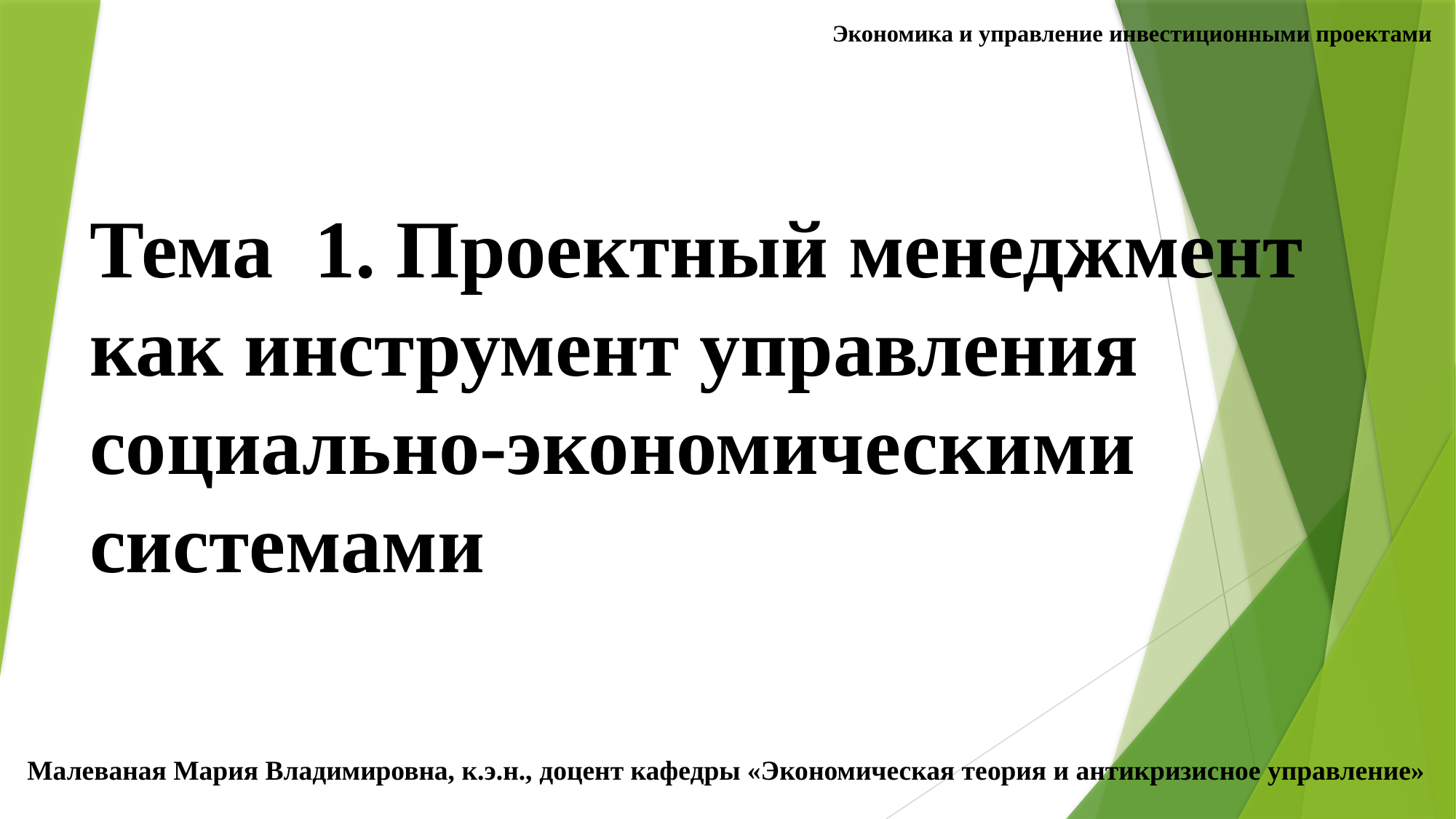

Экономика и управление инвестиционными проектами
# Тема  1. Проектный менеджмент как инструмент управления социально-экономическими системами
Малеваная Мария Владимировна, к.э.н., доцент кафедры «Экономическая теория и антикризисное управление»